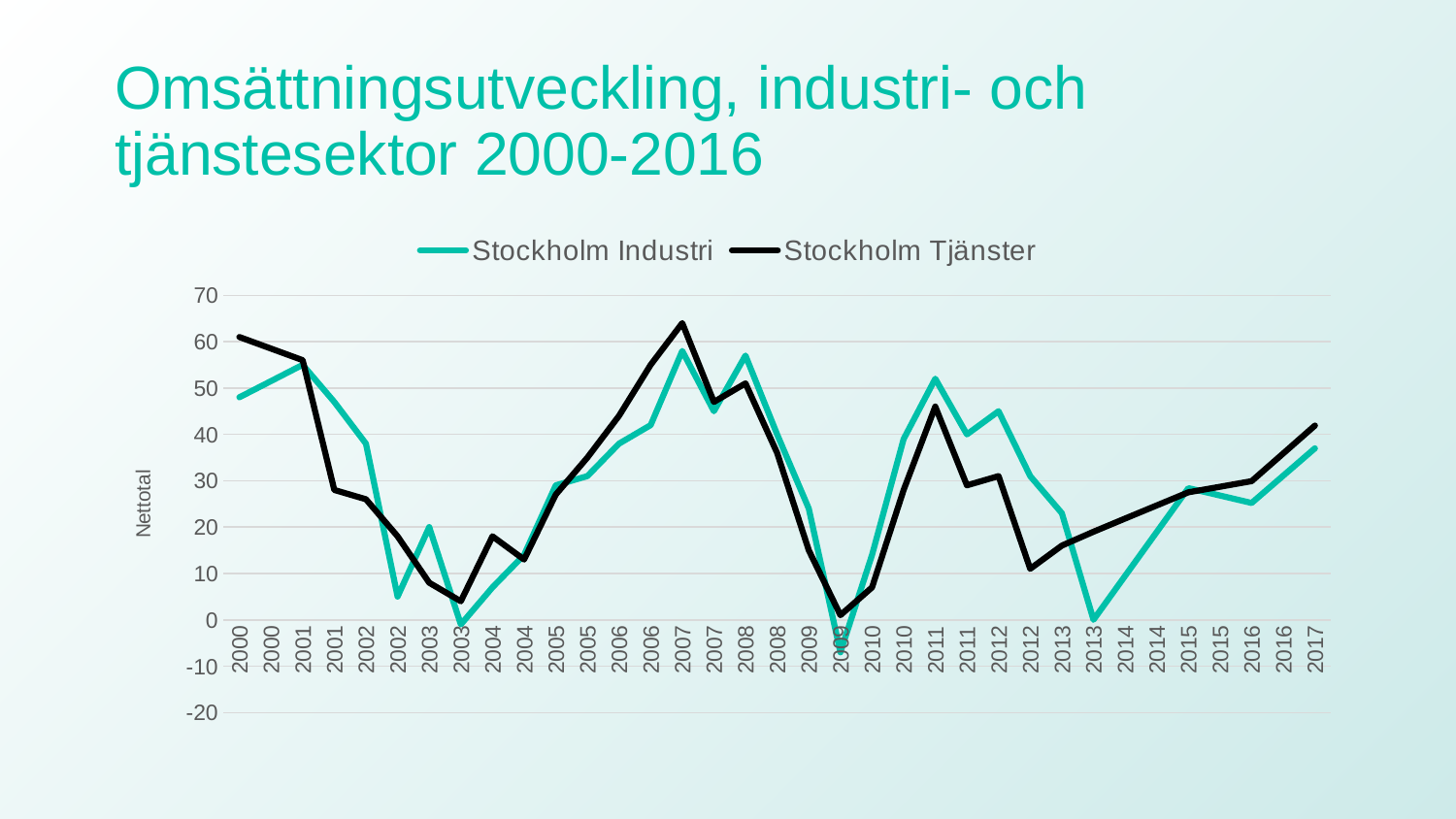

# Omsättningsutveckling, industri- och tjänstesektor 2000-2016

### Chart

| Category | Stockholm | Stockholm |
|---|---|---|
| 2000 | 48.0 | 61.0 |
| 2000 | 51.5 | 58.5 |
| 2001 | 55.0 | 56.0 |
| 2001 | 47.0 | 28.0 |
| 2002 | 38.0 | 26.0 |
| 2002 | 5.0 | 18.0 |
| 2003 | 20.0 | 8.0 |
| 2003 | -1.0 | 4.0 |
| 2004 | 7.0 | 18.0 |
| 2004 | 14.0 | 13.0 |
| 2005 | 29.0 | 27.0 |
| 2005 | 31.0 | 35.0 |
| 2006 | 38.0 | 44.0 |
| 2006 | 42.0 | 55.0 |
| 2007 | 58.0 | 64.0 |
| 2007 | 45.0 | 47.0 |
| 2008 | 57.0 | 51.0 |
| 2008 | 40.0 | 36.0 |
| 2009 | 24.0 | 15.0 |
| 2009 | -7.0 | 1.0 |
| 2010 | 14.0 | 7.0 |
| 2010 | 39.0 | 28.0 |
| 2011 | 52.0 | 46.0 |
| 2011 | 40.0 | 29.0 |
| 2012 | 45.0 | 31.0 |
| 2012 | 31.0 | 11.0 |
| 2013 | 23.0 | 16.0 |
| 2013 | 0.0 | 19.0 |
| 2014 | 9.466666666666665 | 21.833333333333336 |
| 2014 | 18.93333333333333 | 24.666666666666668 |
| 2015 | 28.4 | 27.500000000000004 |
| 2015 | 26.799999999999997 | 28.700000000000003 |
| 2016 | 25.2 | 29.9 |
| 2016 | 31.1 | 35.9 |
| 2017 | 37.0 | 41.9 |